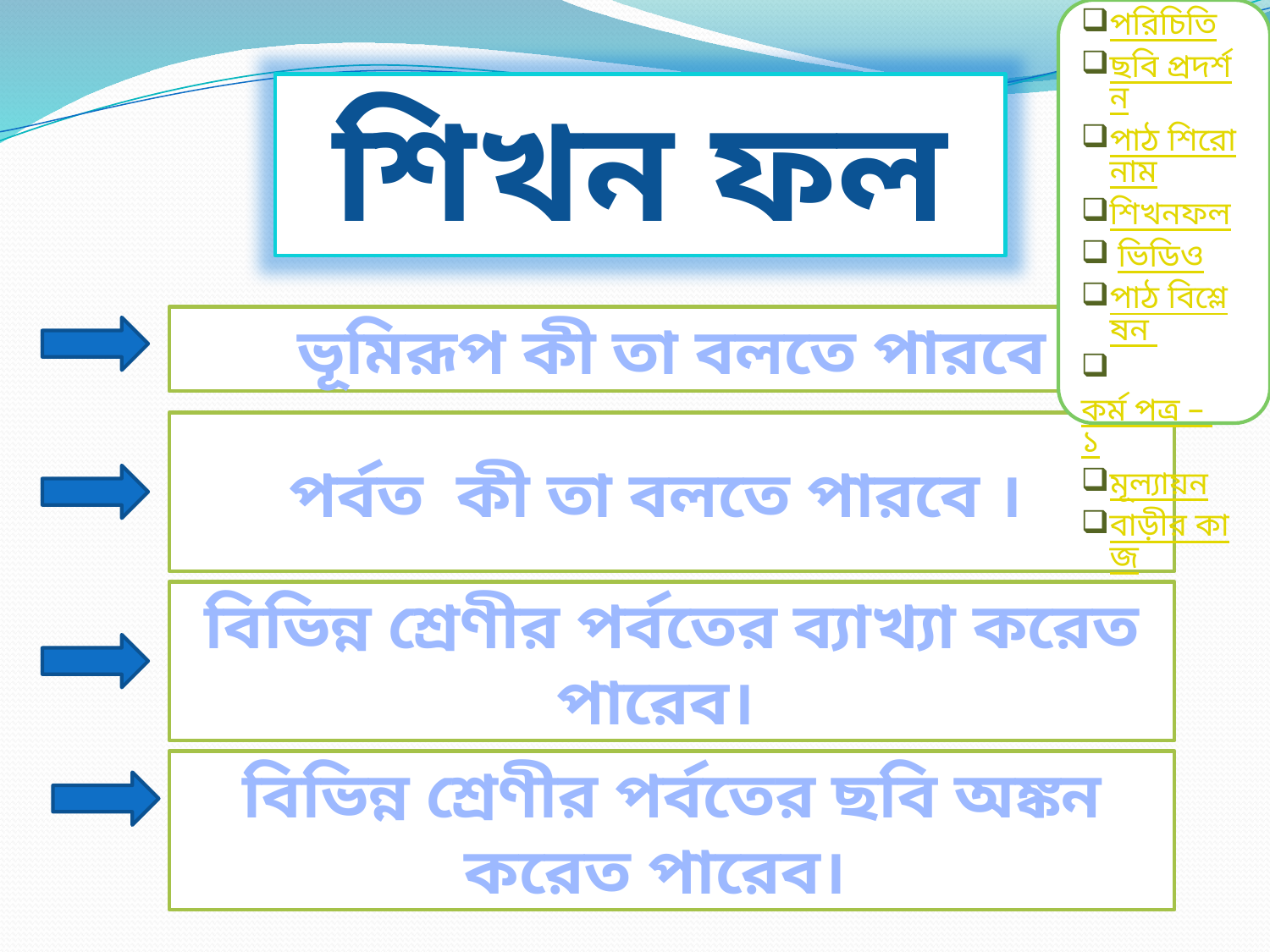

পরিচিতি
ছবি প্রদর্শন
পাঠ শিরোনাম
শিখনফল
 ভিডিও
পাঠ বিশ্লেষন
 কর্ম পত্র – ১
মূল্যায়ন
বাড়ীর কাজ

শিখন ফল
ভূমিরূপ কী তা বলতে পারবে

পর্বত  কী তা বলতে পারবে ।

বিভিন্ন শ্রেণীর পর্বতের ব্যাখ্যা করেত পারেব।

বিভিন্ন শ্রেণীর পর্বতের ছবি অঙ্কন করেত পারেব।